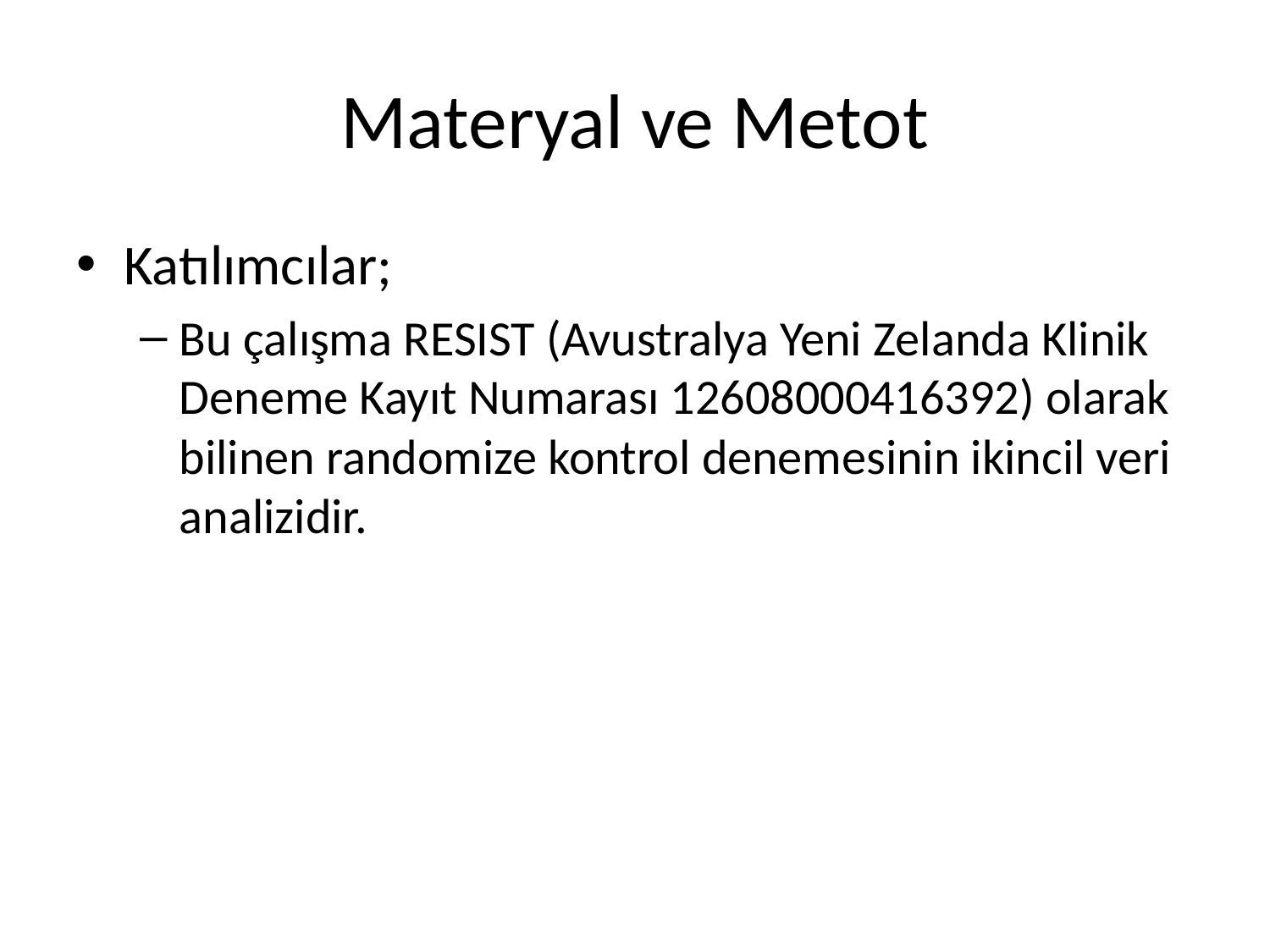

# Materyal ve Metot
Katılımcılar;
Bu çalışma RESIST (Avustralya Yeni Zelanda Klinik Deneme Kayıt Numarası 12608000416392) olarak bilinen randomize kontrol denemesinin ikincil veri analizidir.